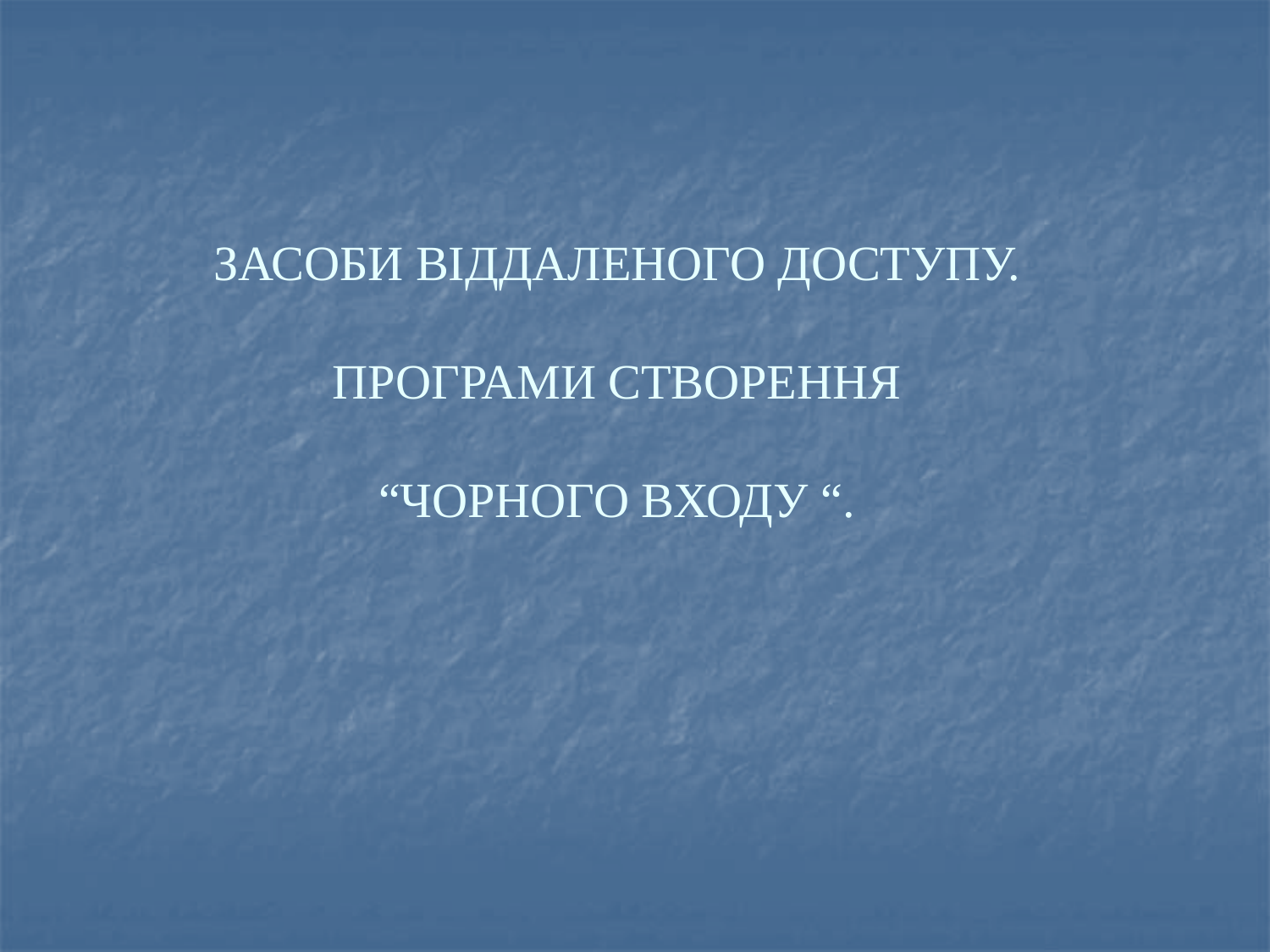

# засоби віддаленого доступу. Програми створення “Чорного входу “.